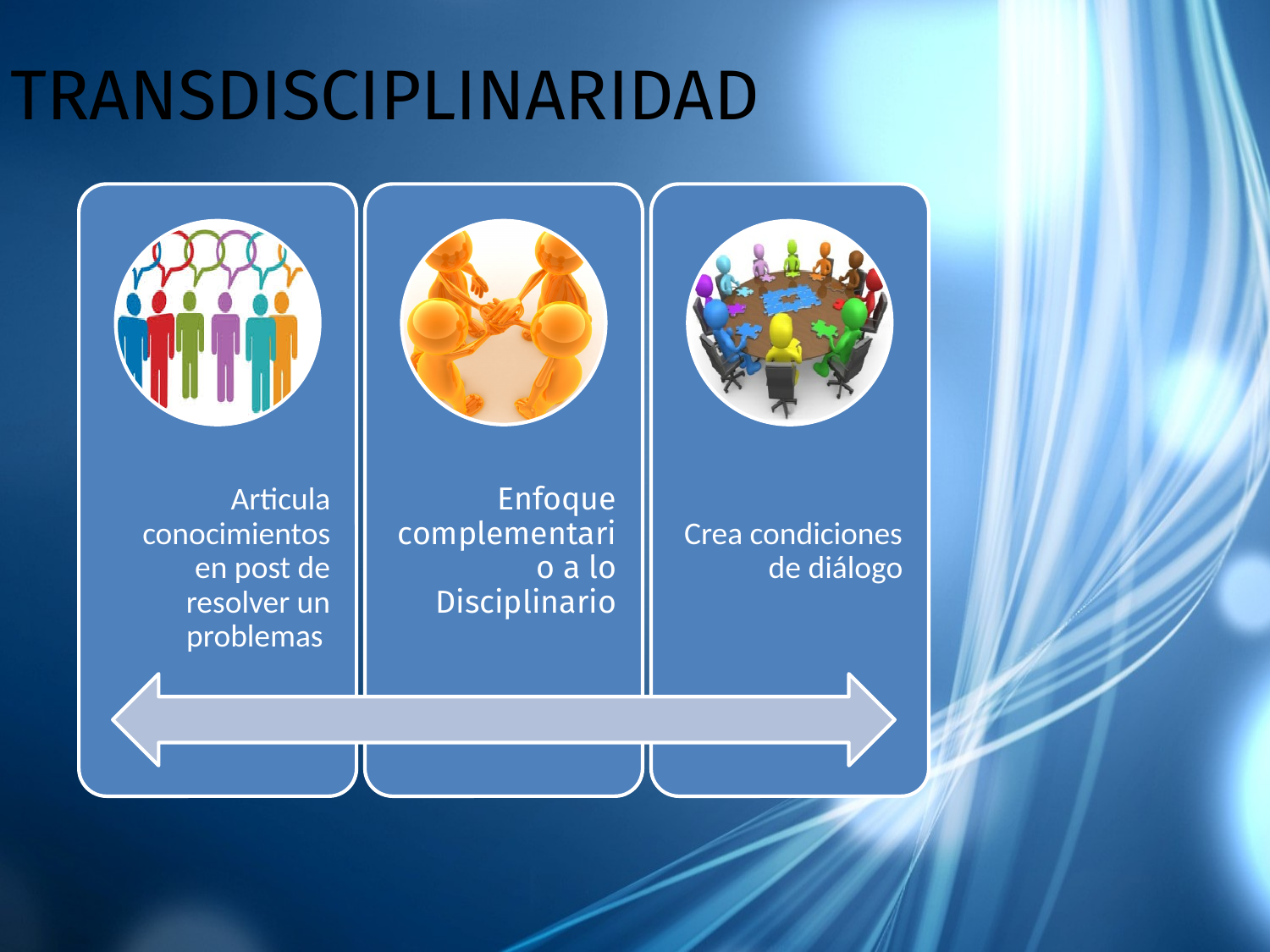

TRANSDISCIPLINARIDAD
	Articula conocimientos en post de resolver un problemas
Enfoque complementario a lo Disciplinario
Crea condiciones de diálogo